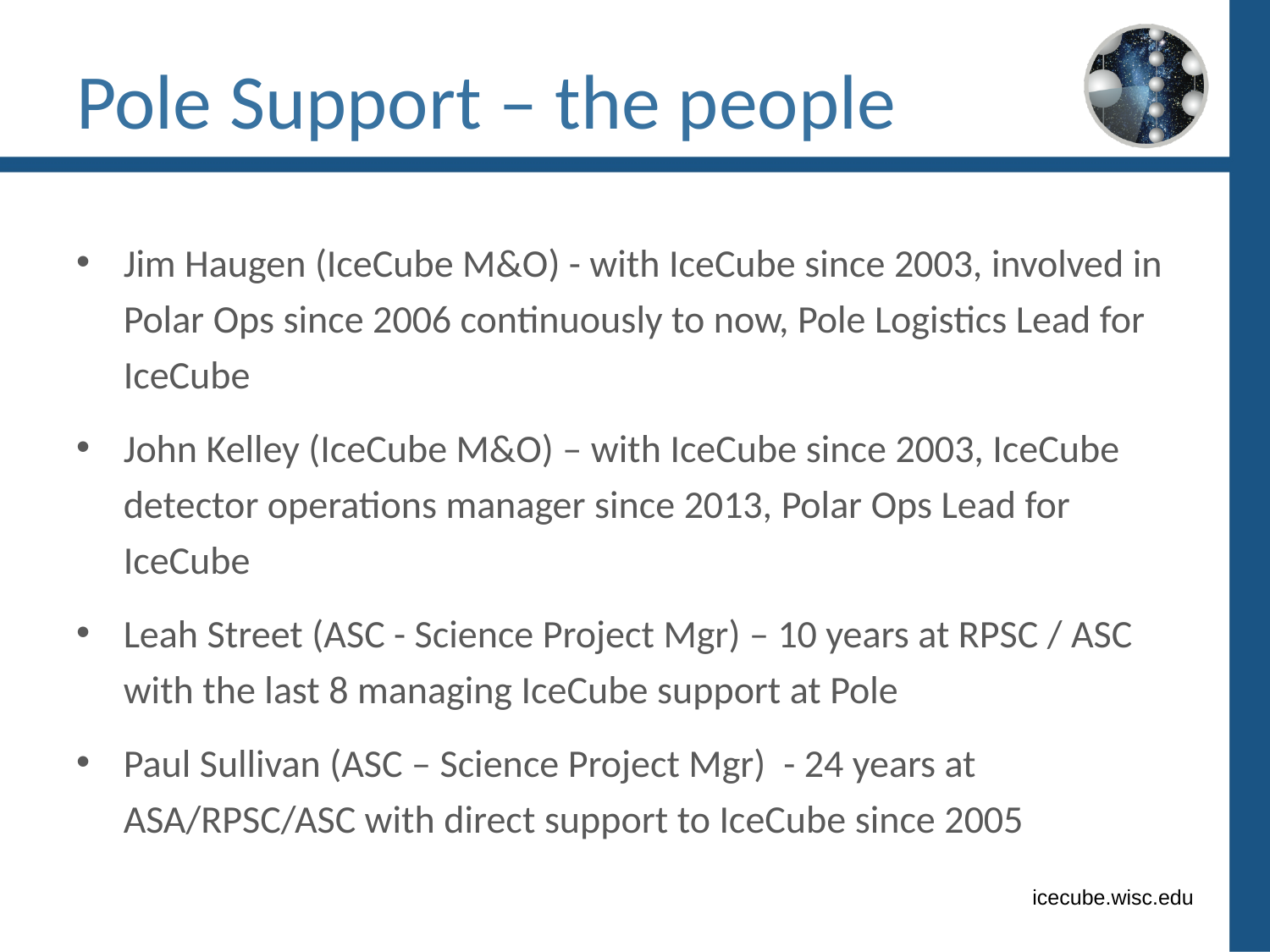

# Pole Support – the people
Jim Haugen (IceCube M&O) - with IceCube since 2003, involved in Polar Ops since 2006 continuously to now, Pole Logistics Lead for IceCube
John Kelley (IceCube M&O) – with IceCube since 2003, IceCube detector operations manager since 2013, Polar Ops Lead for IceCube
Leah Street (ASC - Science Project Mgr) – 10 years at RPSC / ASC with the last 8 managing IceCube support at Pole
Paul Sullivan (ASC – Science Project Mgr)  - 24 years at ASA/RPSC/ASC with direct support to IceCube since 2005